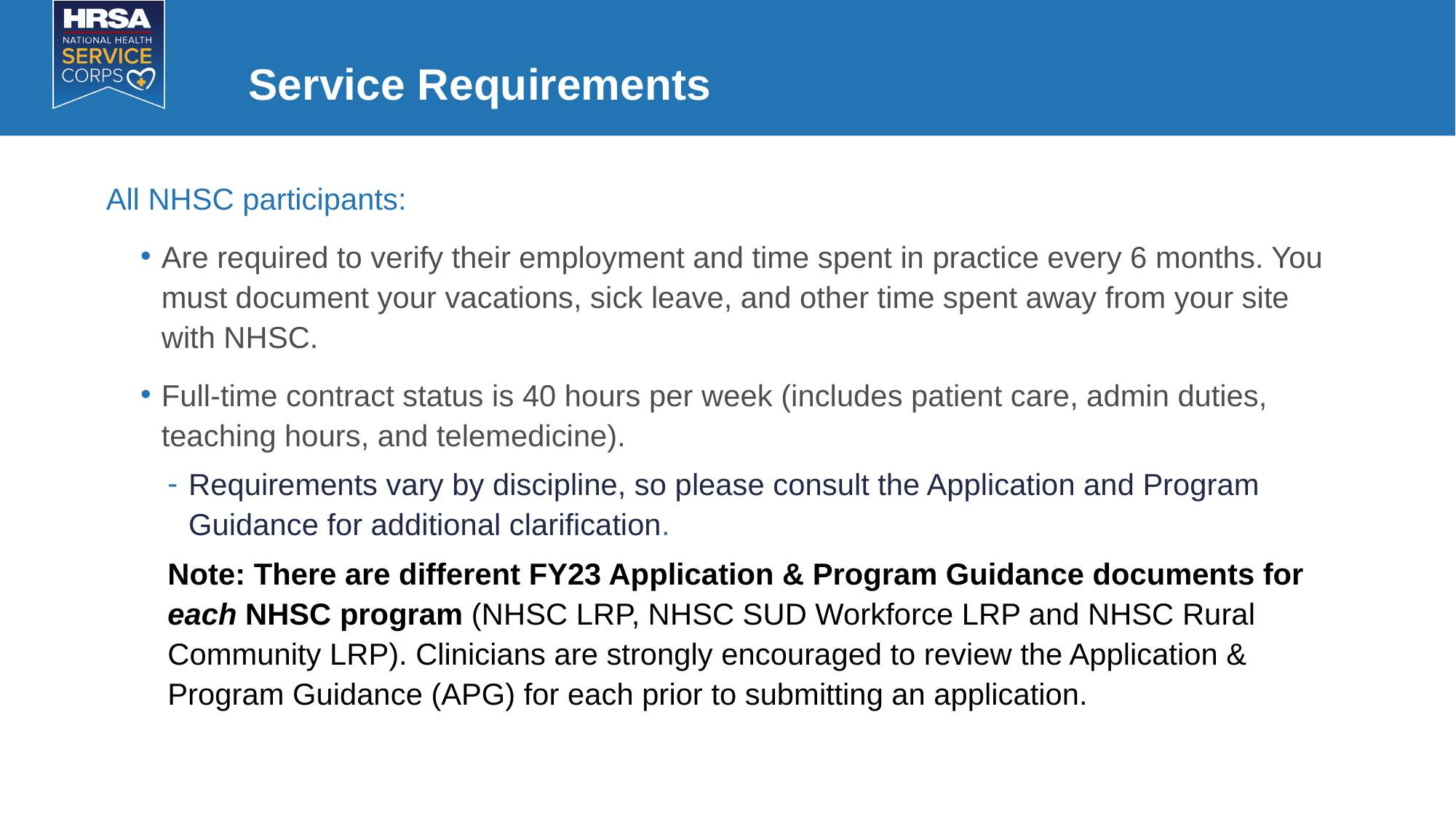

# Service Requirements
All NHSC participants:
Are required to verify their employment and time spent in practice every 6 months. You must document your vacations, sick leave, and other time spent away from your site with NHSC.
Full-time contract status is 40 hours per week (includes patient care, admin duties, teaching hours, and telemedicine).
Requirements vary by discipline, so please consult the Application and Program Guidance for additional clarification.
Note: There are different FY23 Application & Program Guidance documents for each NHSC program (NHSC LRP, NHSC SUD Workforce LRP and NHSC Rural Community LRP). Clinicians are strongly encouraged to review the Application & Program Guidance (APG) for each prior to submitting an application.